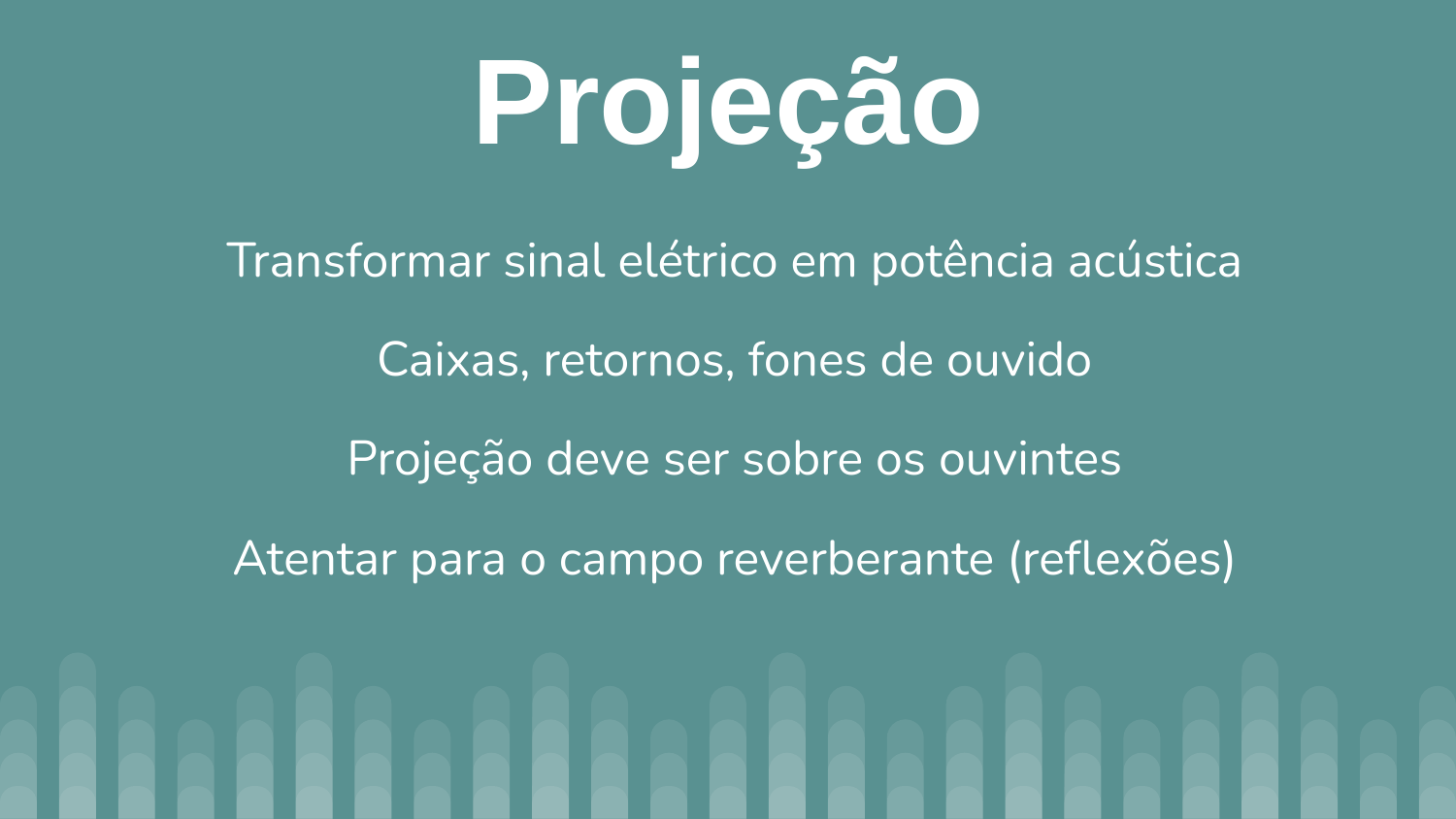

# Projeção
Transformar sinal elétrico em potência acústica
Caixas, retornos, fones de ouvido
Projeção deve ser sobre os ouvintes
Atentar para o campo reverberante (reflexões)